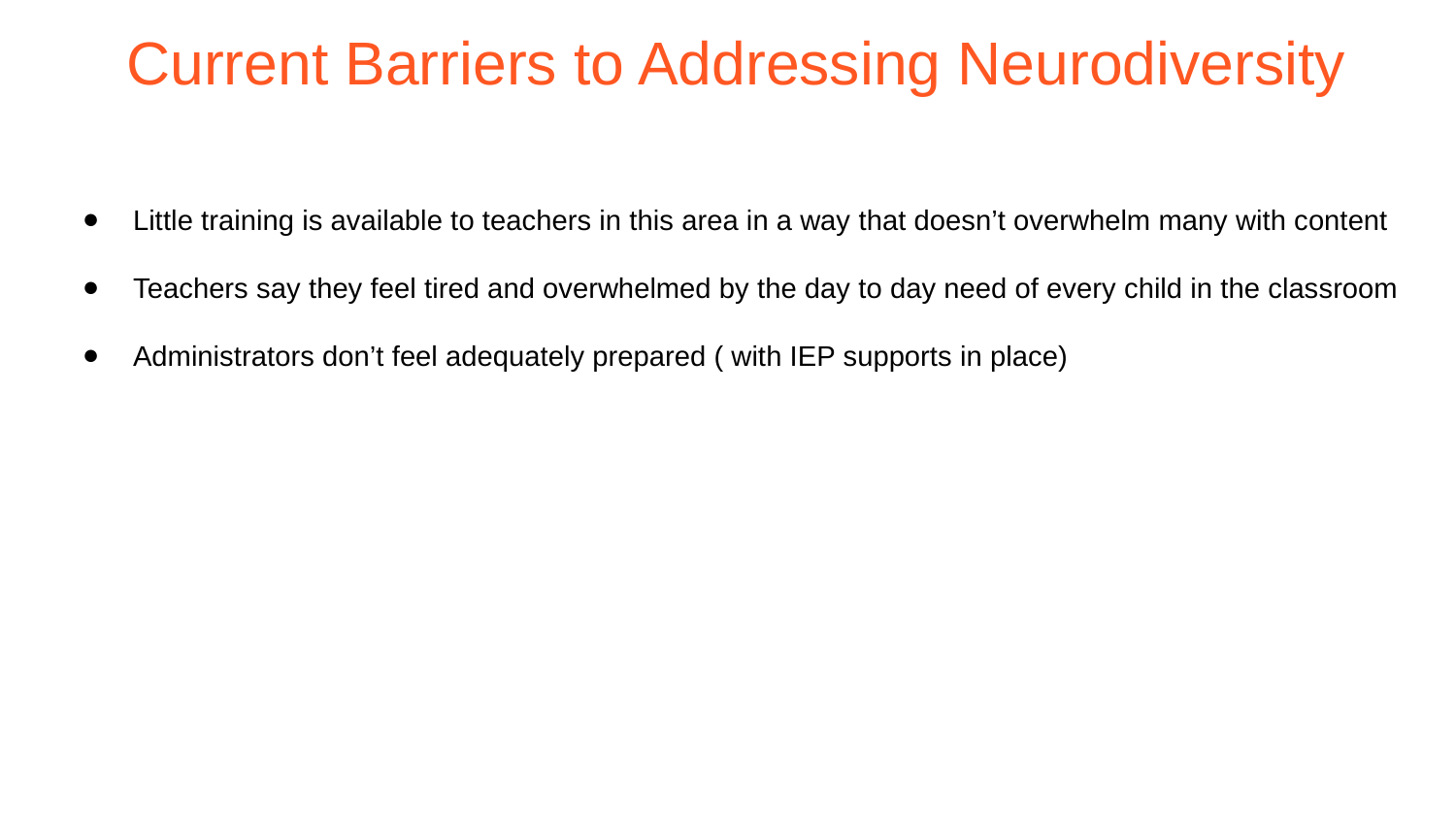

# Current Barriers to Addressing Neurodiversity
Little training is available to teachers in this area in a way that doesn’t overwhelm many with content

Teachers say they feel tired and overwhelmed by the day to day need of every child in the classroom

Administrators don’t feel adequately prepared ( with IEP supports in place)